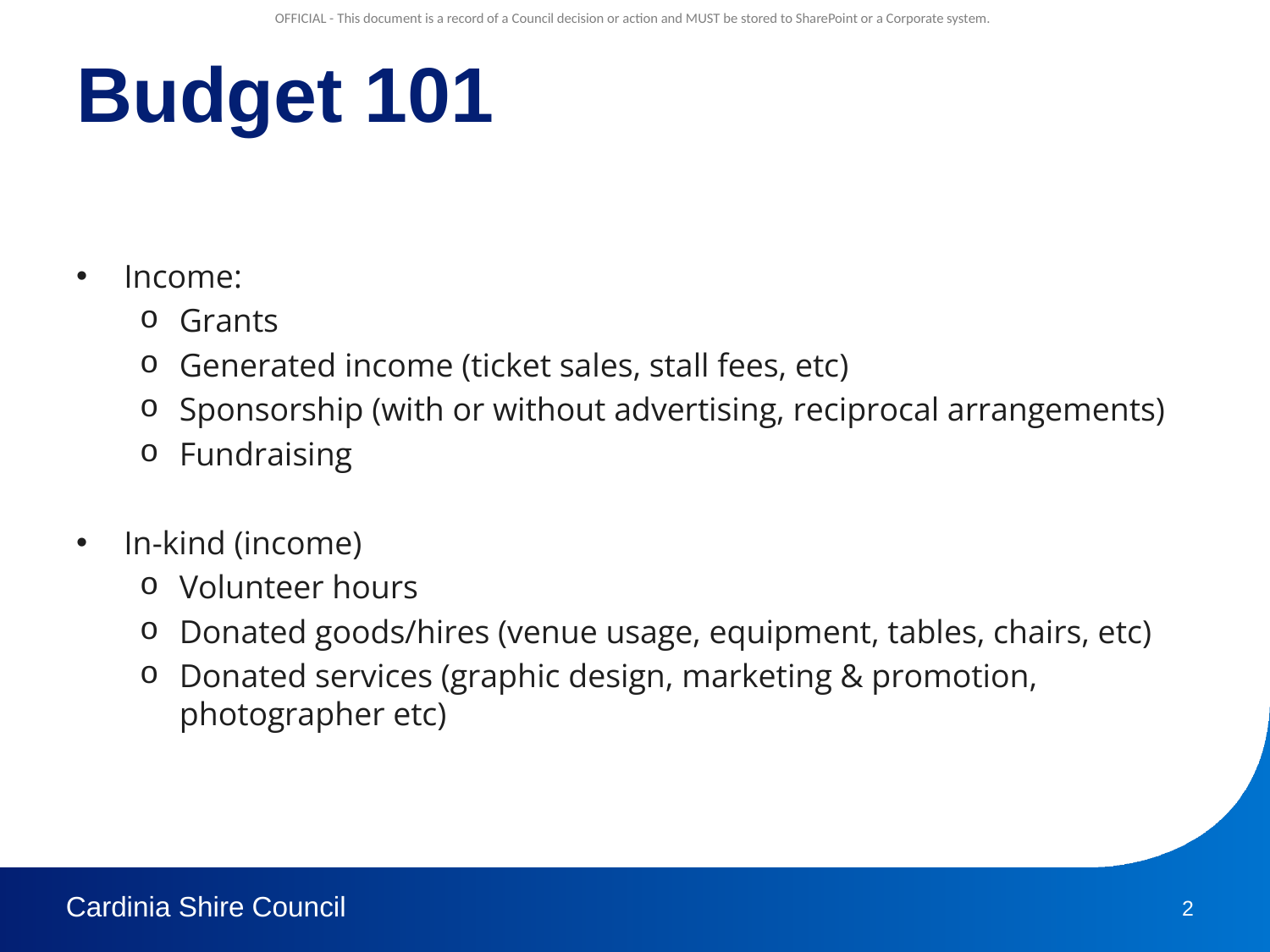

# Budget 101
Income:
Grants
Generated income (ticket sales, stall fees, etc)
Sponsorship (with or without advertising, reciprocal arrangements)
Fundraising

In-kind (income)
Volunteer hours
Donated goods/hires (venue usage, equipment, tables, chairs, etc)
Donated services (graphic design, marketing & promotion, photographer etc)

2